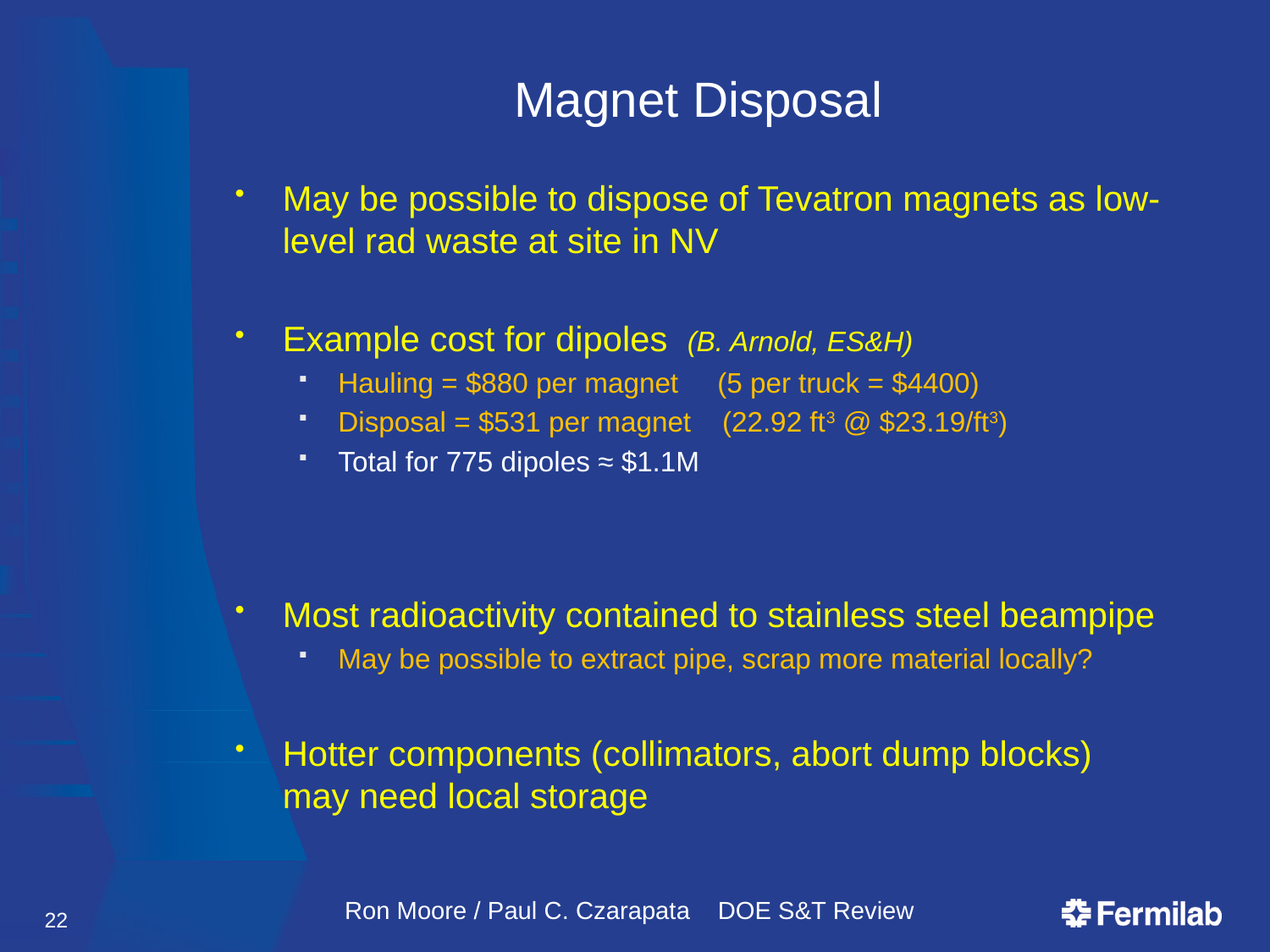

# Magnet Disposal
May be possible to dispose of Tevatron magnets as low-level rad waste at site in NV

Example cost for dipoles  (B. Arnold, ES&H)
Hauling = $880 per magnet     (5 per truck = $4400)
Disposal = $531 per magnet    (22.92 ft3 @ $23.19/ft3)
Total for 775 dipoles ≈ $1.1M

Most radioactivity contained to stainless steel beampipe
May be possible to extract pipe, scrap more material locally?

Hotter components (collimators, abort dump blocks) may need local storage

22
Ron Moore / Paul C. Czarapata    DOE S&T Review